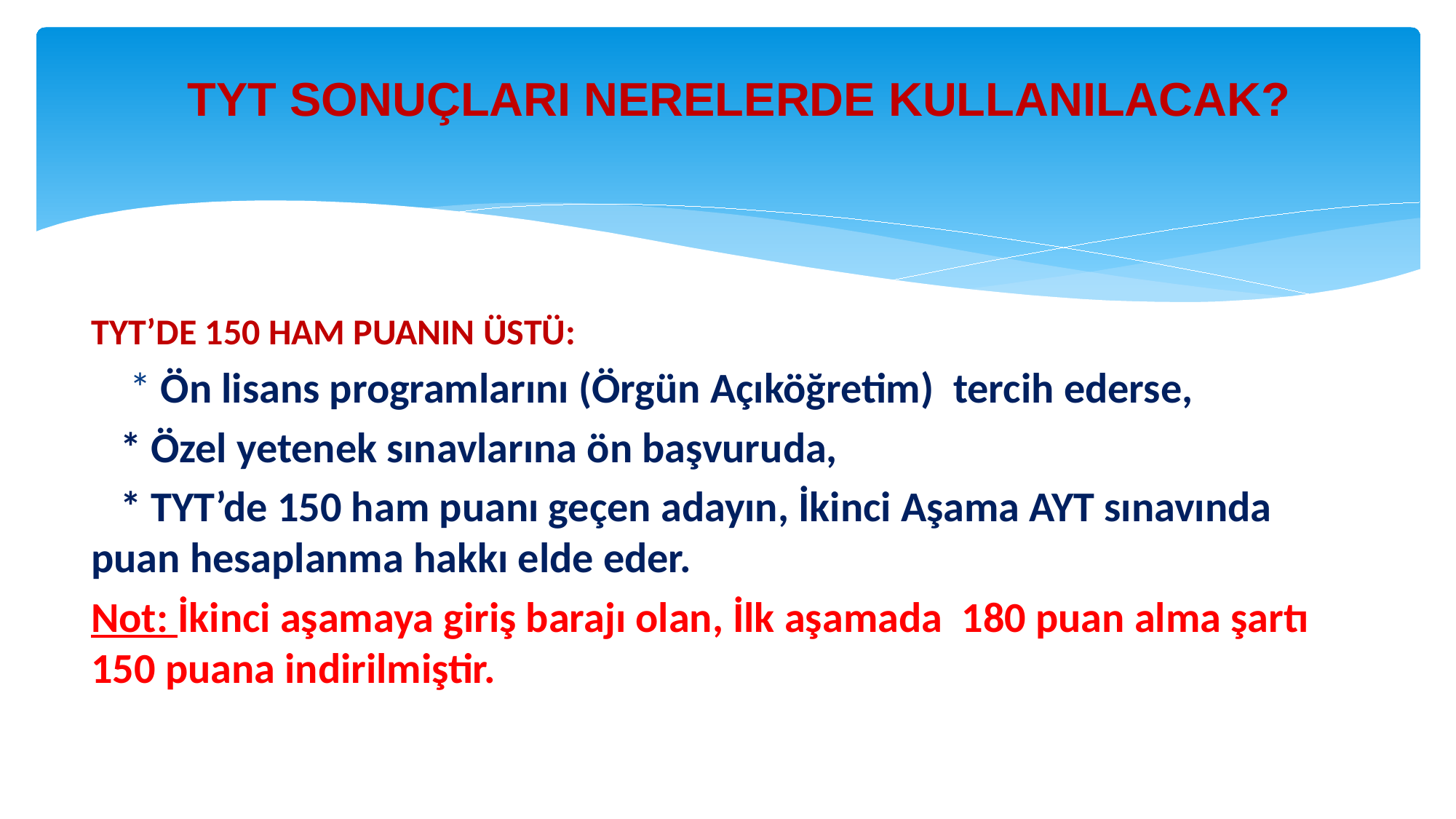

# TYT SONUÇLARI NERELERDE KULLANILACAK?
TYT’DE 150 HAM PUANIN ÜSTÜ:
    * Ön lisans programlarını (Örgün Açıköğretim)  tercih ederse,
   * Özel yetenek sınavlarına ön başvuruda,
   * TYT’de 150 ham puanı geçen adayın, İkinci Aşama AYT sınavında puan hesaplanma hakkı elde eder.
Not: İkinci aşamaya giriş barajı olan, İlk aşamada  180 puan alma şartı 150 puana indirilmiştir.